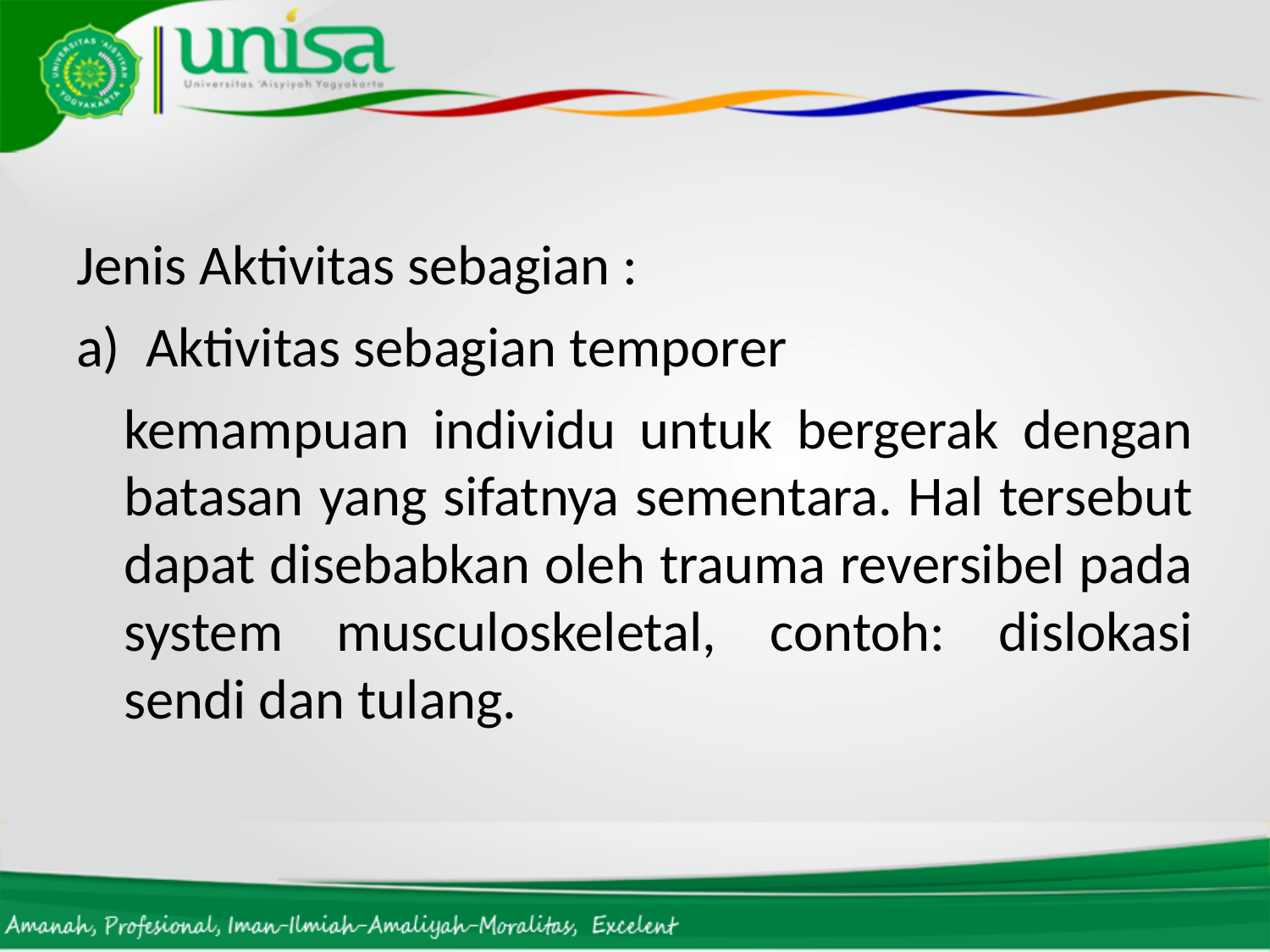

#
Jenis Aktivitas sebagian :
a)  Aktivitas sebagian temporer
	kemampuan individu untuk bergerak dengan batasan yang sifatnya sementara. Hal tersebut dapat disebabkan oleh trauma reversibel pada system musculoskeletal, contoh: dislokasi sendi dan tulang.